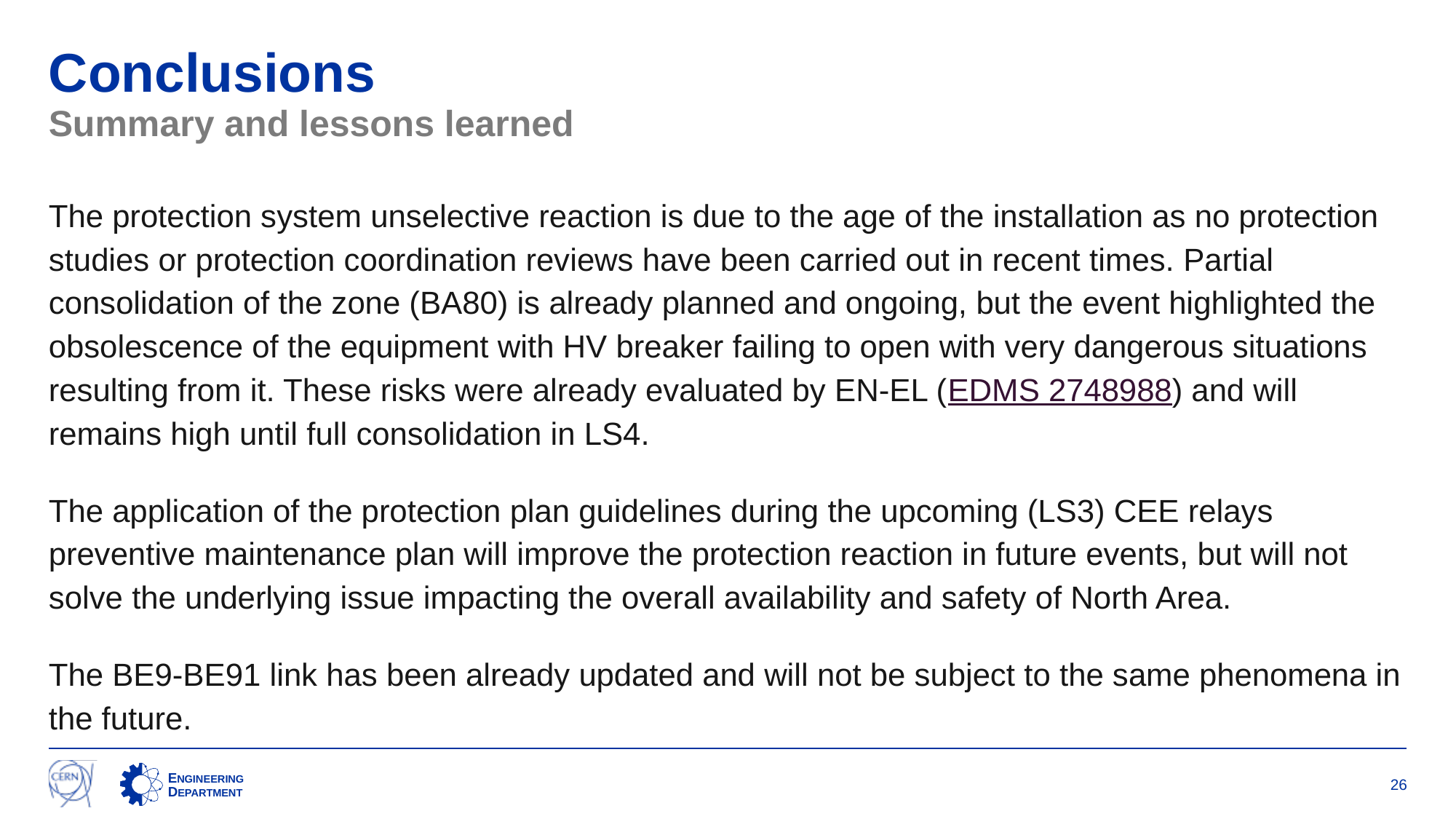

# Conclusions
Summary and lessons learned
The protection system unselective reaction is due to the age of the installation as no protection studies or protection coordination reviews have been carried out in recent times. Partial consolidation of the zone (BA80) is already planned and ongoing, but the event highlighted the obsolescence of the equipment with HV breaker failing to open with very dangerous situations resulting from it. These risks were already evaluated by EN-EL (EDMS 2748988) and will remains high until full consolidation in LS4.
The application of the protection plan guidelines during the upcoming (LS3) CEE relays preventive maintenance plan will improve the protection reaction in future events, but will not solve the underlying issue impacting the overall availability and safety of North Area.
The BE9-BE91 link has been already updated and will not be subject to the same phenomena in the future.
26